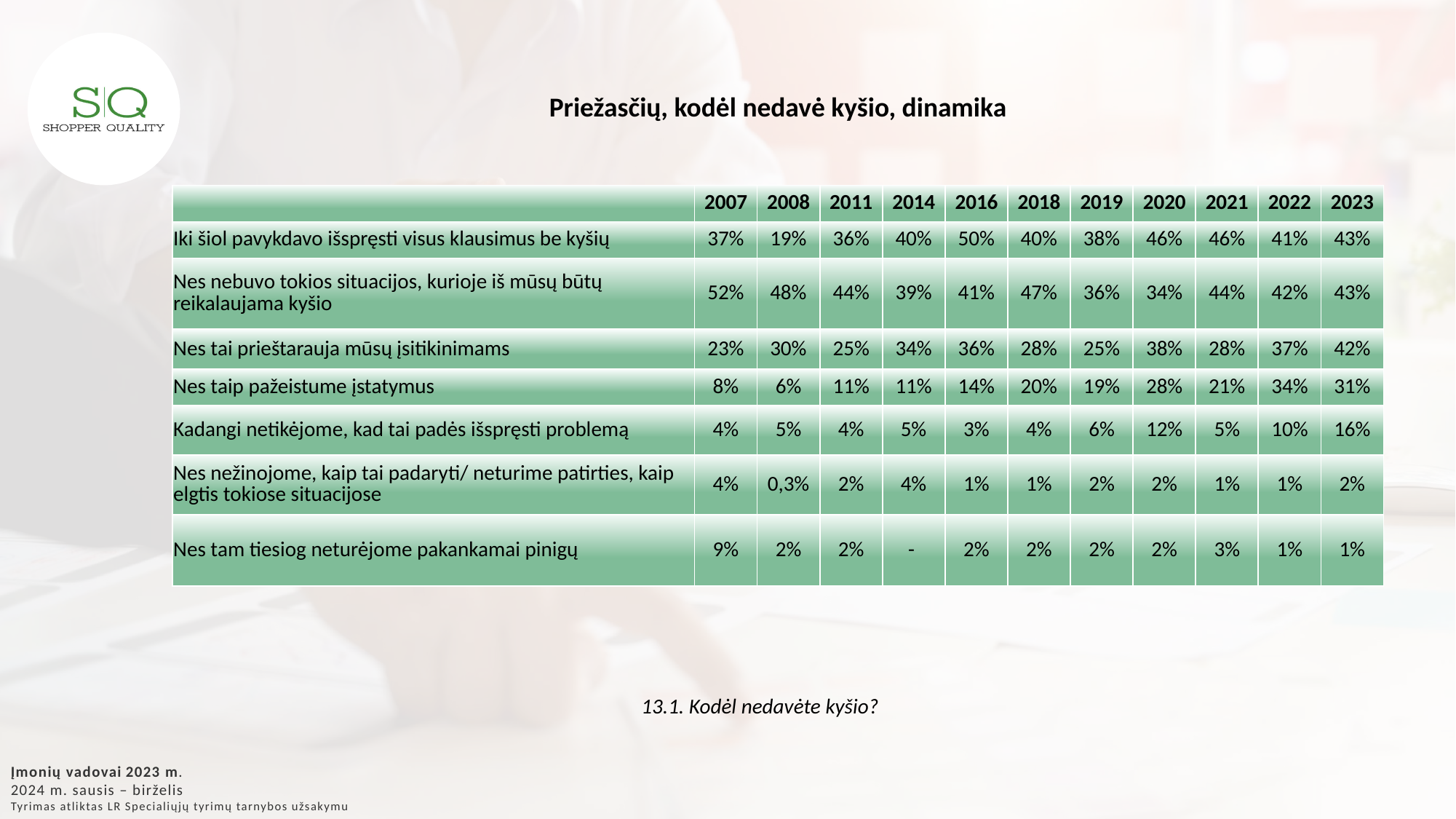

Priežasčių, kodėl nedavė kyšio, dinamika
|  | 2007 | 2008 | 2011 | 2014 | 2016 | 2018 | 2019 | 2020 | 2021 | 2022 | 2023 |
| --- | --- | --- | --- | --- | --- | --- | --- | --- | --- | --- | --- |
| Iki šiol pavykdavo išspręsti visus klausimus be kyšių | 37% | 19% | 36% | 40% | 50% | 40% | 38% | 46% | 46% | 41% | 43% |
| Nes nebuvo tokios situacijos, kurioje iš mūsų būtų reikalaujama kyšio | 52% | 48% | 44% | 39% | 41% | 47% | 36% | 34% | 44% | 42% | 43% |
| Nes tai prieštarauja mūsų įsitikinimams | 23% | 30% | 25% | 34% | 36% | 28% | 25% | 38% | 28% | 37% | 42% |
| Nes taip pažeistume įstatymus | 8% | 6% | 11% | 11% | 14% | 20% | 19% | 28% | 21% | 34% | 31% |
| Kadangi netikėjome, kad tai padės išspręsti problemą | 4% | 5% | 4% | 5% | 3% | 4% | 6% | 12% | 5% | 10% | 16% |
| Nes nežinojome, kaip tai padaryti/ neturime patirties, kaip elgtis tokiose situacijose | 4% | 0,3% | 2% | 4% | 1% | 1% | 2% | 2% | 1% | 1% | 2% |
| Nes tam tiesiog neturėjome pakankamai pinigų | 9% | 2% | 2% | - | 2% | 2% | 2% | 2% | 3% | 1% | 1% |
13.1. Kodėl nedavėte kyšio?
Įmonių vadovai 2023 m.
2024 m. sausis – birželis
Tyrimas atliktas LR Specialiųjų tyrimų tarnybos užsakymu